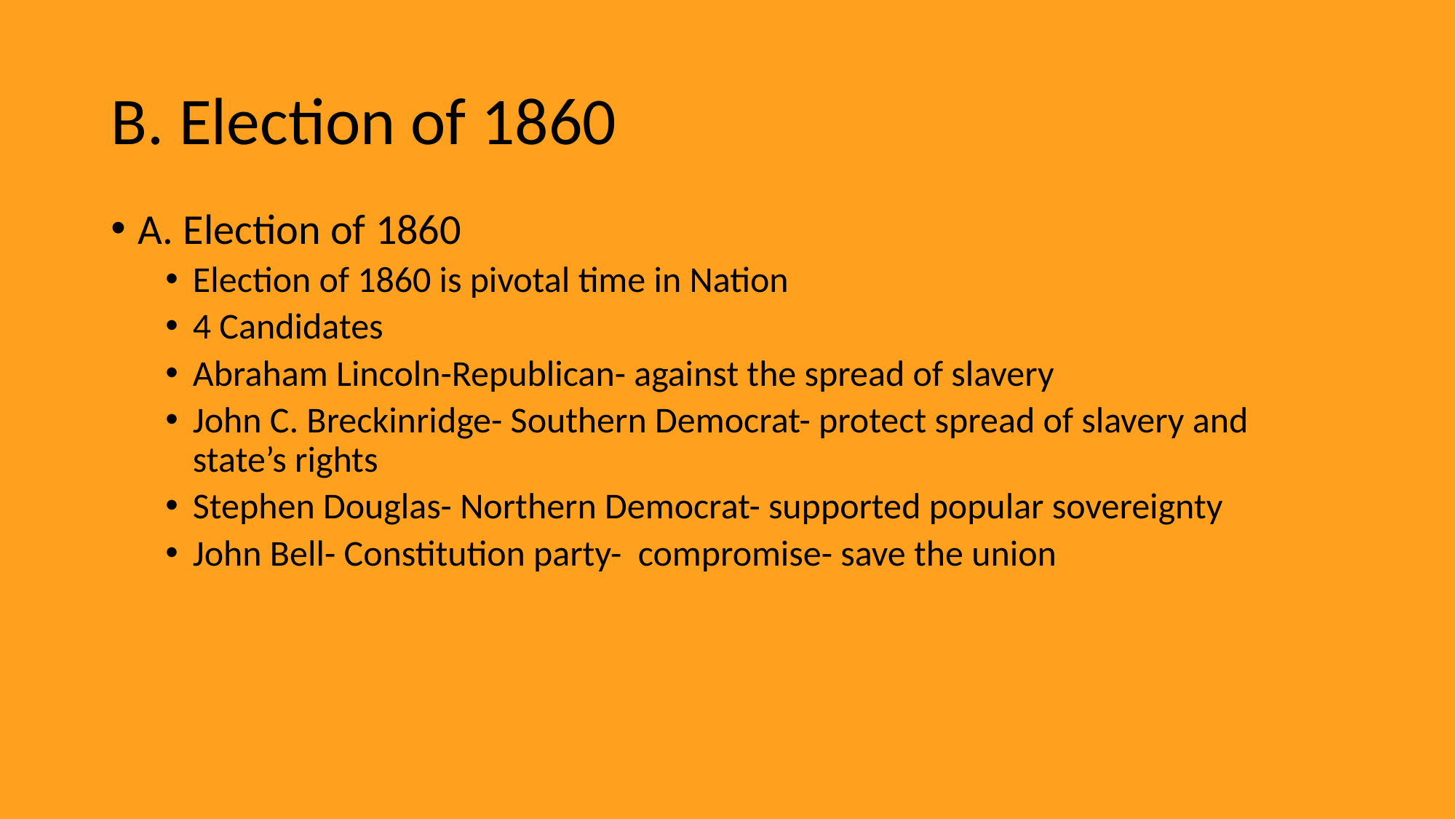

# B. Election of 1860
A. Election of 1860
Election of 1860 is pivotal time in Nation
4 Candidates
Abraham Lincoln-Republican- against the spread of slavery
John C. Breckinridge- Southern Democrat- protect spread of slavery and state’s rights
Stephen Douglas- Northern Democrat- supported popular sovereignty
John Bell- Constitution party-  compromise- save the union